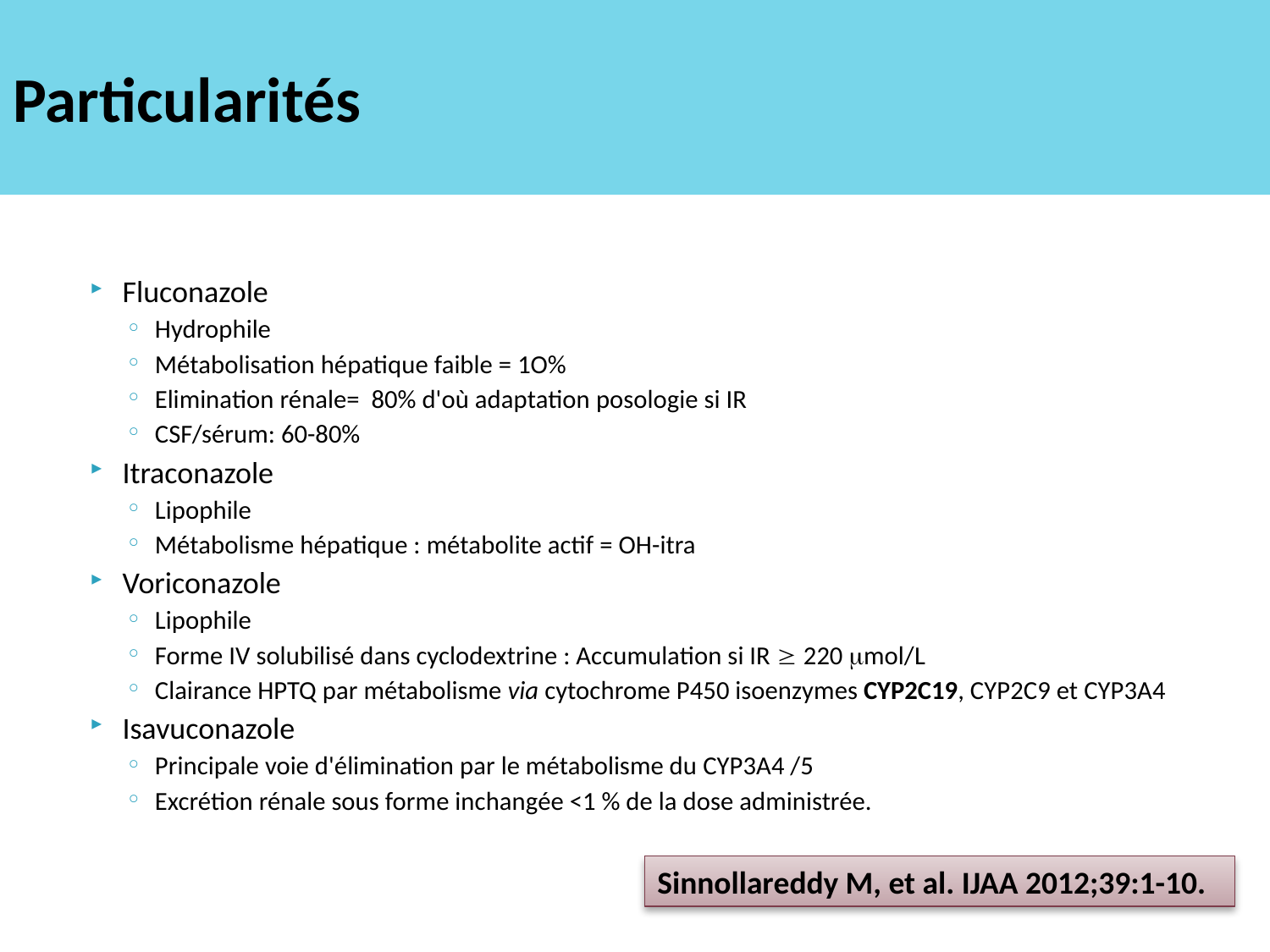

# Particularités
Fluconazole
Hydrophile
Métabolisation hépatique faible = 1O%
Elimination rénale=  80% d'où adaptation posologie si IR
CSF/sérum: 60-80%
Itraconazole
Lipophile
Métabolisme hépatique : métabolite actif = OH-itra
Voriconazole
Lipophile
Forme IV solubilisé dans cyclodextrine : Accumulation si IR ≥ 220 μmol/L
Clairance HPTQ par métabolisme via cytochrome P450 isoenzymes CYP2C19, CYP2C9 et CYP3A4
Isavuconazole
Principale voie d'élimination par le métabolisme du CYP3A4 /5
Excrétion rénale sous forme inchangée <1 % de la dose administrée.
Sinnollareddy M, et al. IJAA 2012;39:1-10.